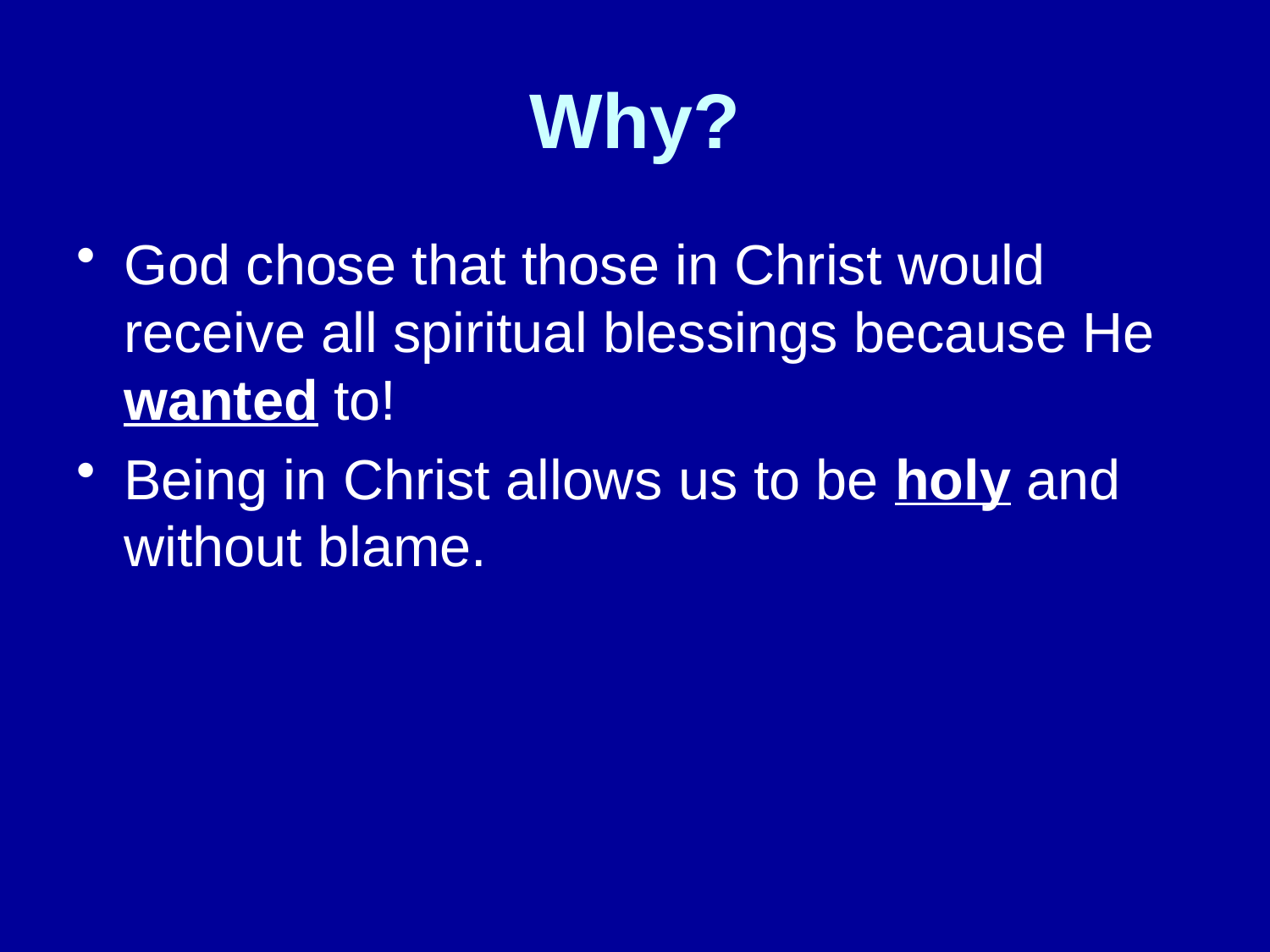

# Why?
God chose that those in Christ would receive all spiritual blessings because He wanted to!
Being in Christ allows us to be holy and without blame.